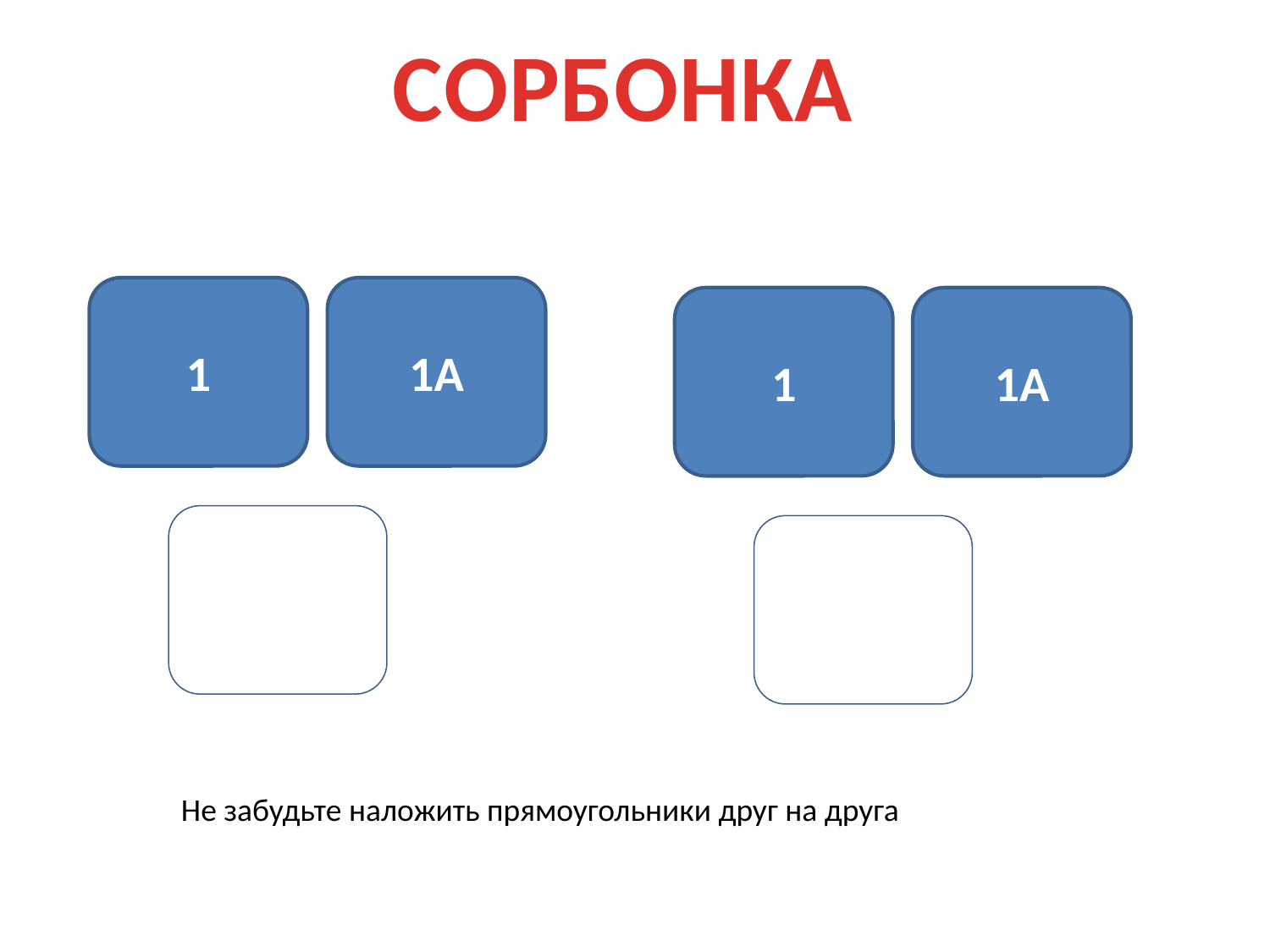

СОРБОНКА
1
1А
1
1А

Не забудьте наложить прямоугольники друг на друга